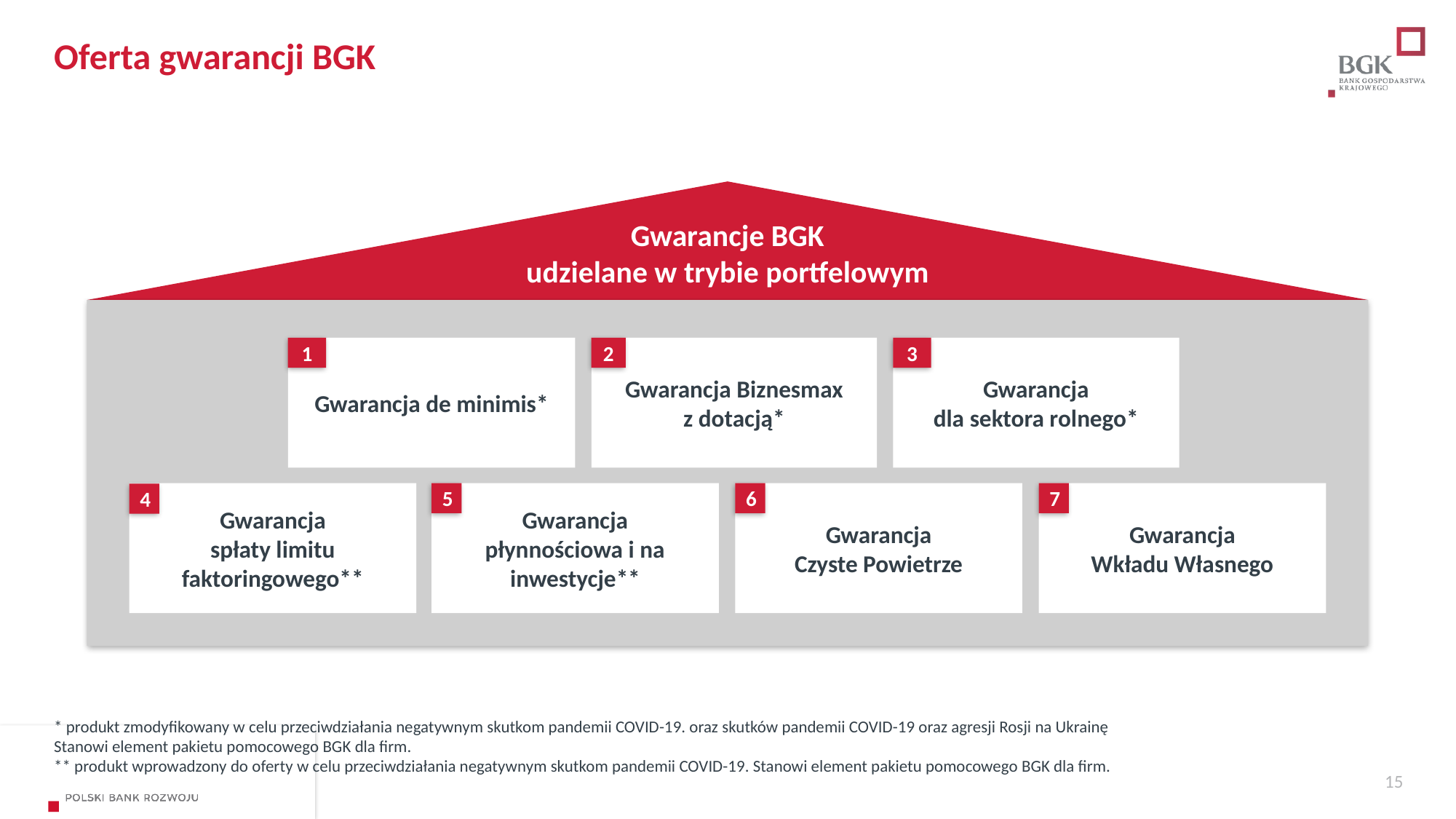

# Oferta gwarancji BGK

Gwarancje BGK
udzielane w trybie portfelowym

Gwarancja de minimis*
1
Gwarancja Biznesmax
z dotacją*
2
Gwarancja
dla sektora rolnego*
3
Gwarancja
spłaty limitu faktoringowego**
4
Gwarancja
płynnościowa i na inwestycje**
5
Gwarancja
Czyste Powietrze
6
Gwarancja
Wkładu Własnego
7
* produkt zmodyfikowany w celu przeciwdziałania negatywnym skutkom pandemii COVID-19. oraz skutków pandemii COVID-19 oraz agresji Rosji na Ukrainę
Stanowi element pakietu pomocowego BGK dla firm.
** produkt wprowadzony do oferty w celu przeciwdziałania negatywnym skutkom pandemii COVID-19. Stanowi element pakietu pomocowego BGK dla firm.
15